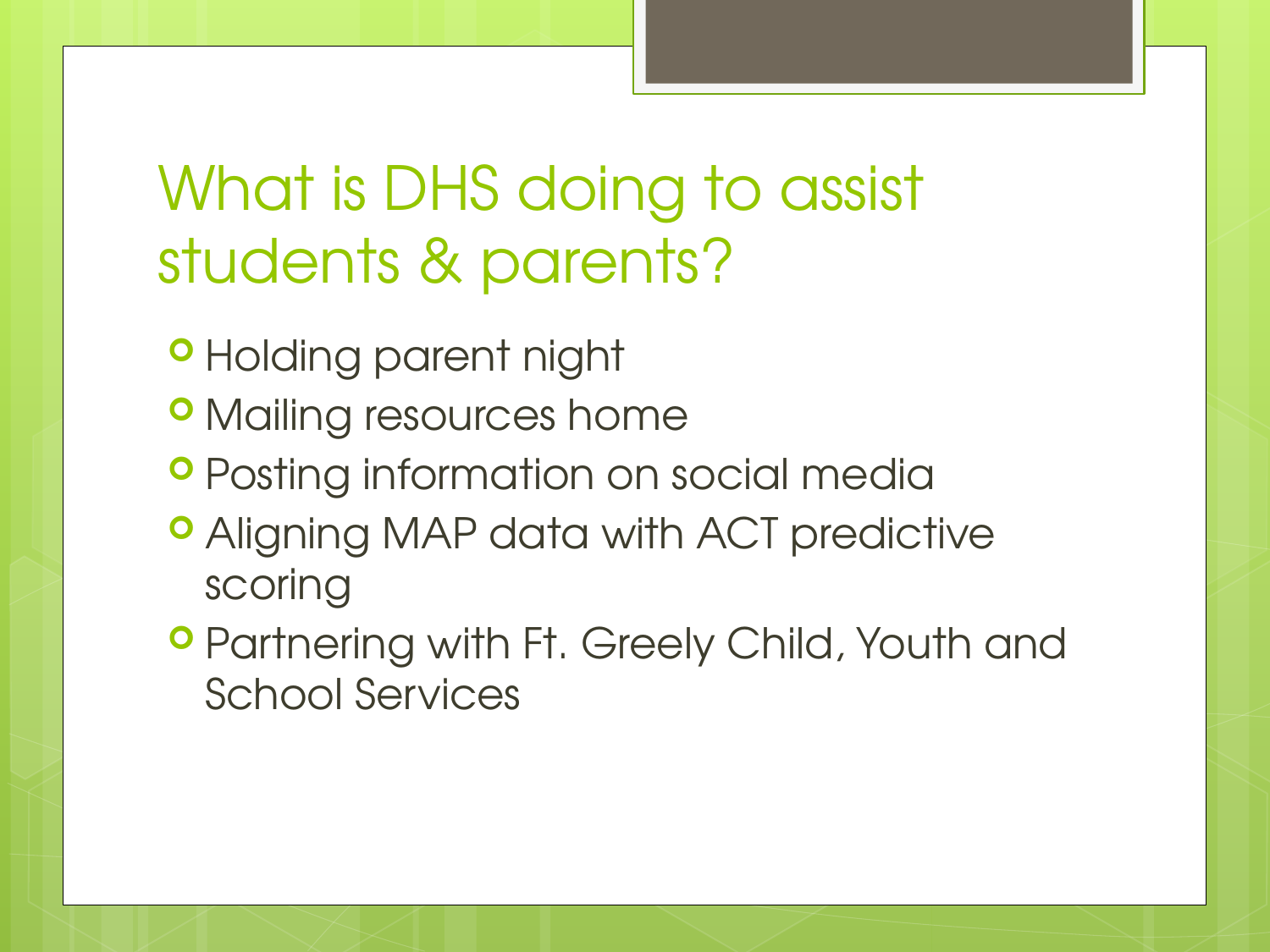

# What is DHS doing to assist students & parents?
Holding parent night
Mailing resources home
Posting information on social media
Aligning MAP data with ACT predictive scoring
Partnering with Ft. Greely Child, Youth and School Services